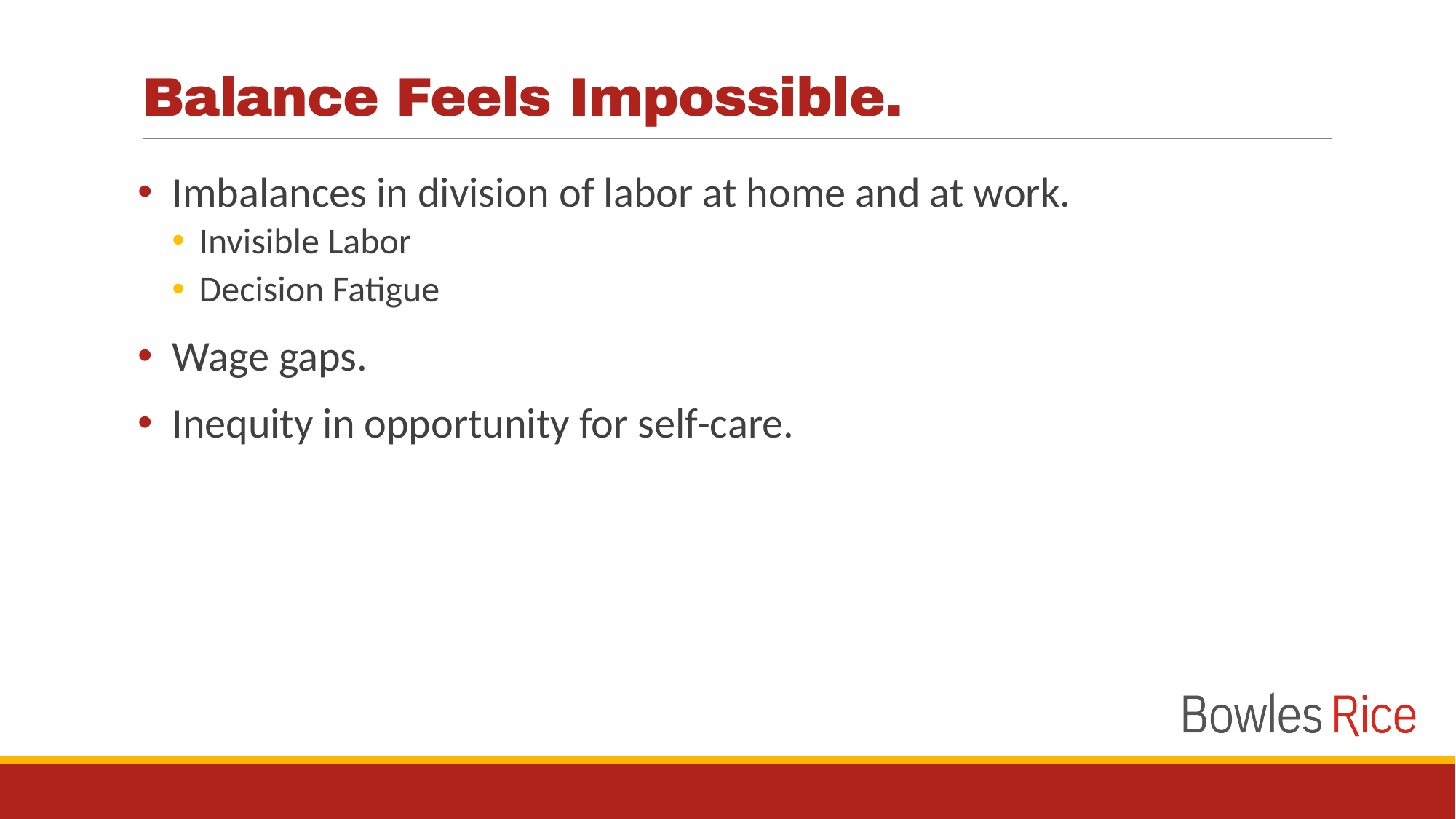

# Balance Feels Impossible.
Imbalances in division of labor at home and at work.
Invisible Labor
Decision Fatigue
Wage gaps.
Inequity in opportunity for self-care.